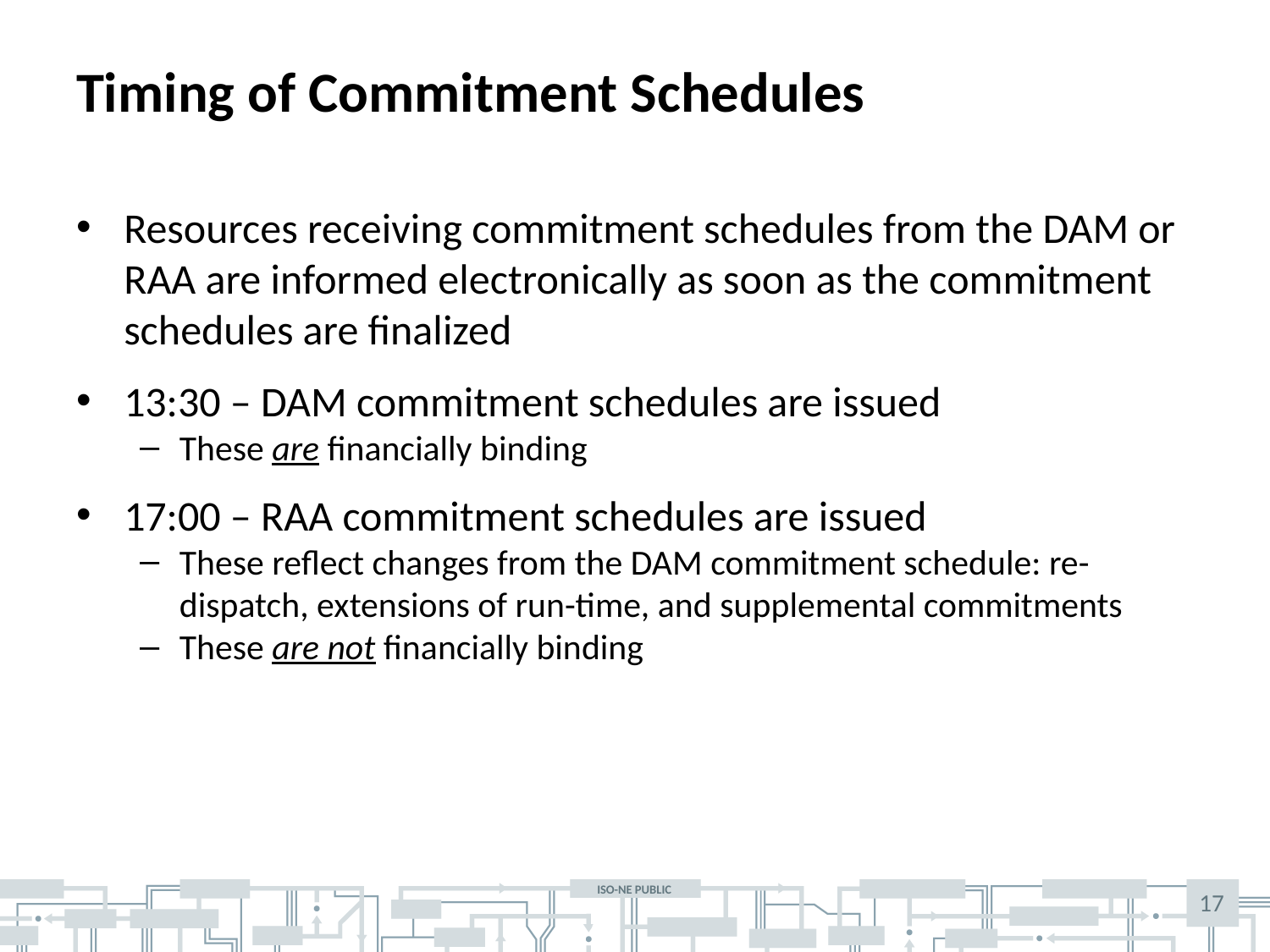

# Timing of Commitment Schedules
Resources receiving commitment schedules from the DAM or RAA are informed electronically as soon as the commitment schedules are finalized
13:30 – DAM commitment schedules are issued
These are financially binding
17:00 – RAA commitment schedules are issued
These reflect changes from the DAM commitment schedule: re-dispatch, extensions of run-time, and supplemental commitments
These are not financially binding
17